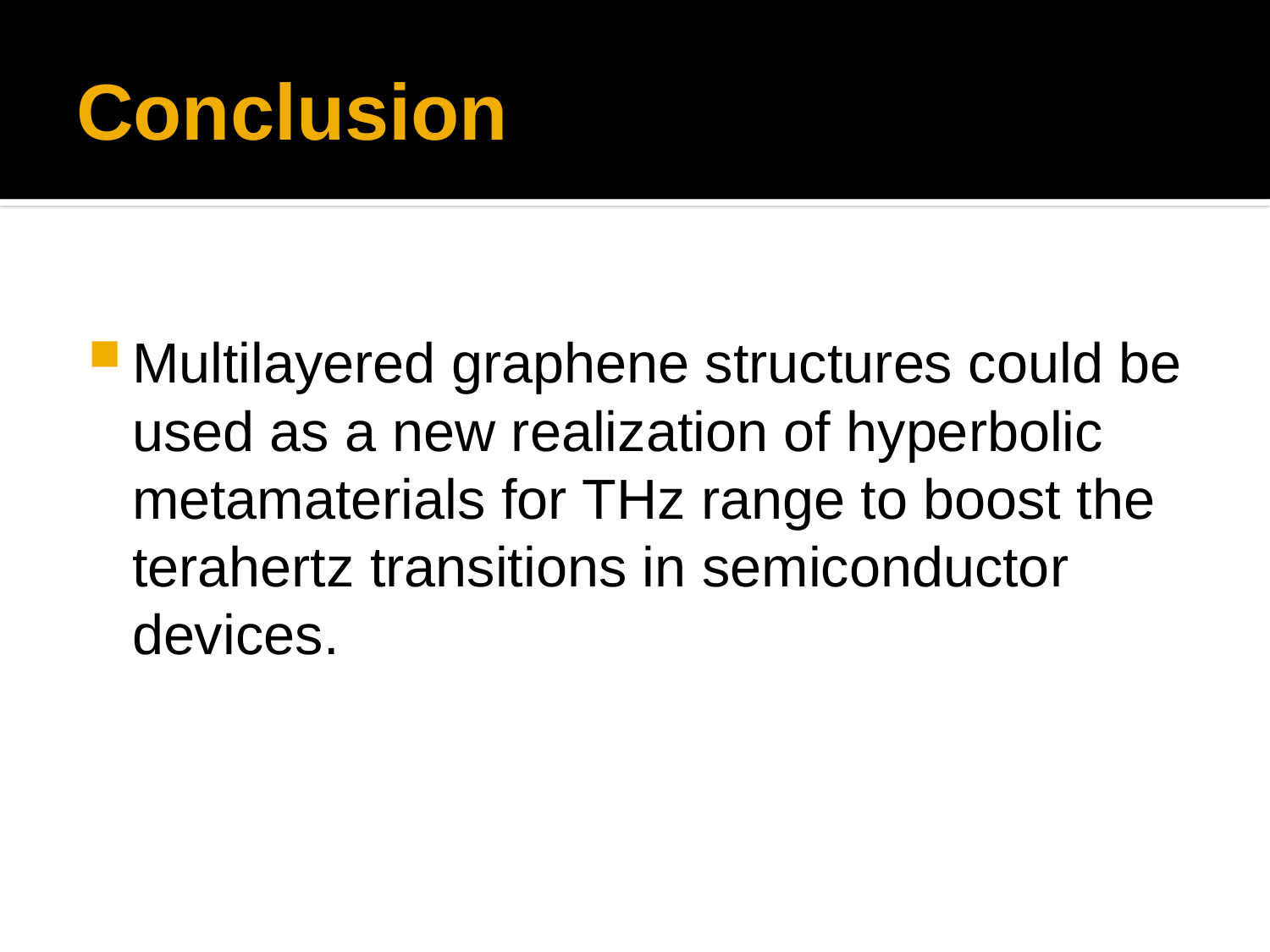

# Conclusion

Multilayered graphene structures could be used as a new realization of hyperbolic metamaterials for THz range to boost the terahertz transitions in semiconductor devices.